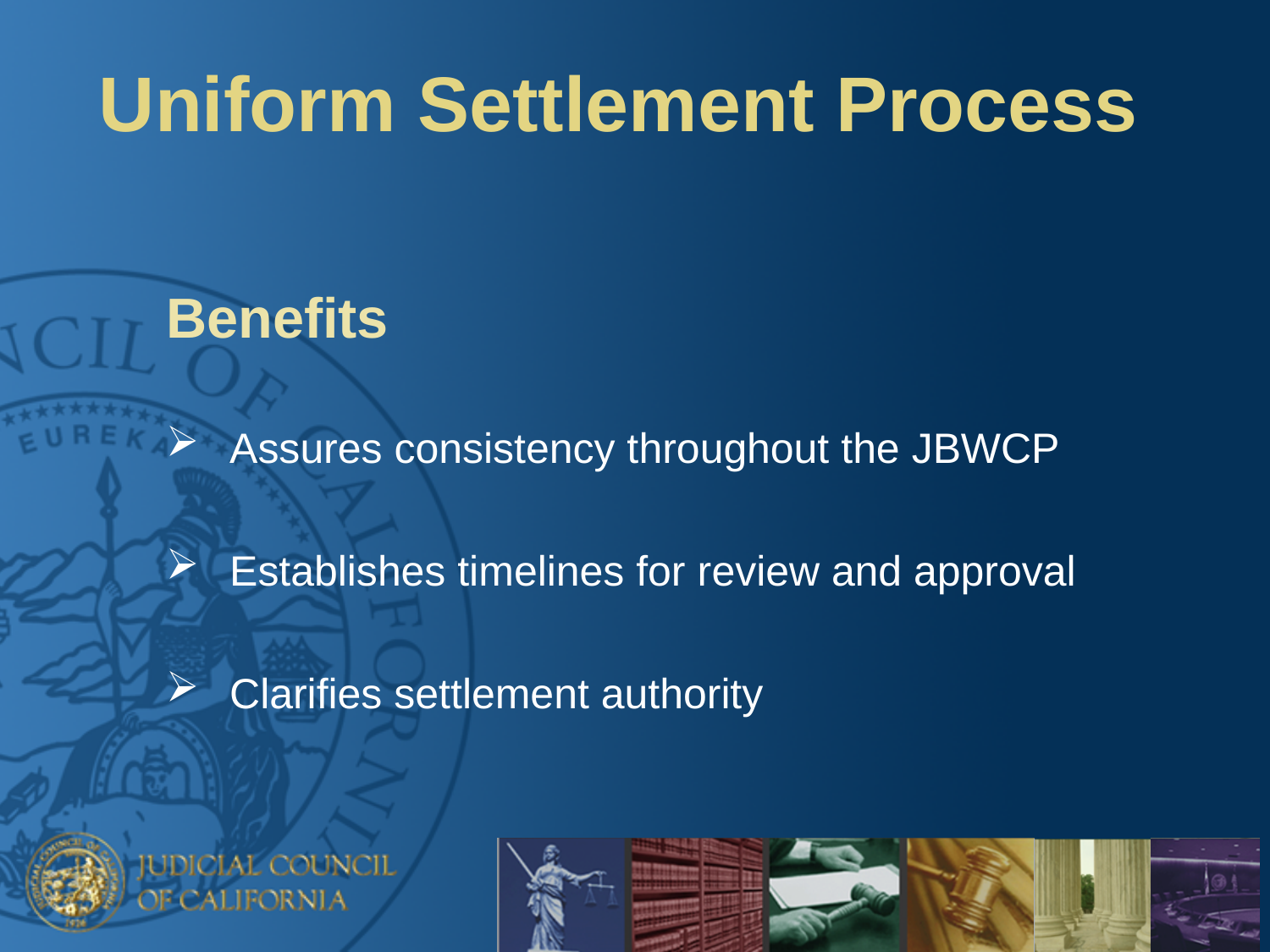

# Uniform Settlement Process
Benefits
Assures consistency throughout the JBWCP
Establishes timelines for review and approval
Clarifies settlement authority